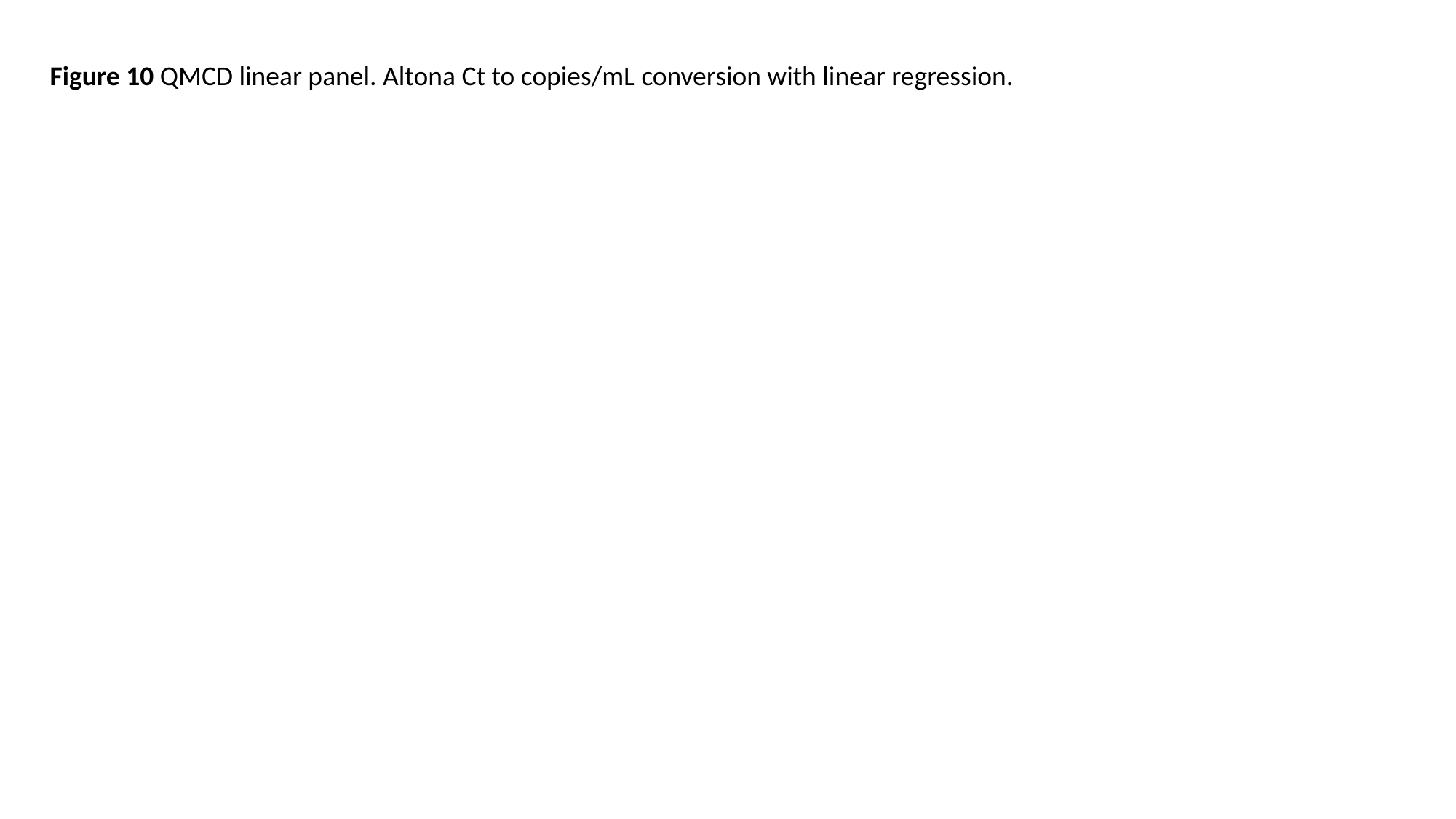

Figure 10 QMCD linear panel. Altona Ct to copies/mL conversion with linear regression.